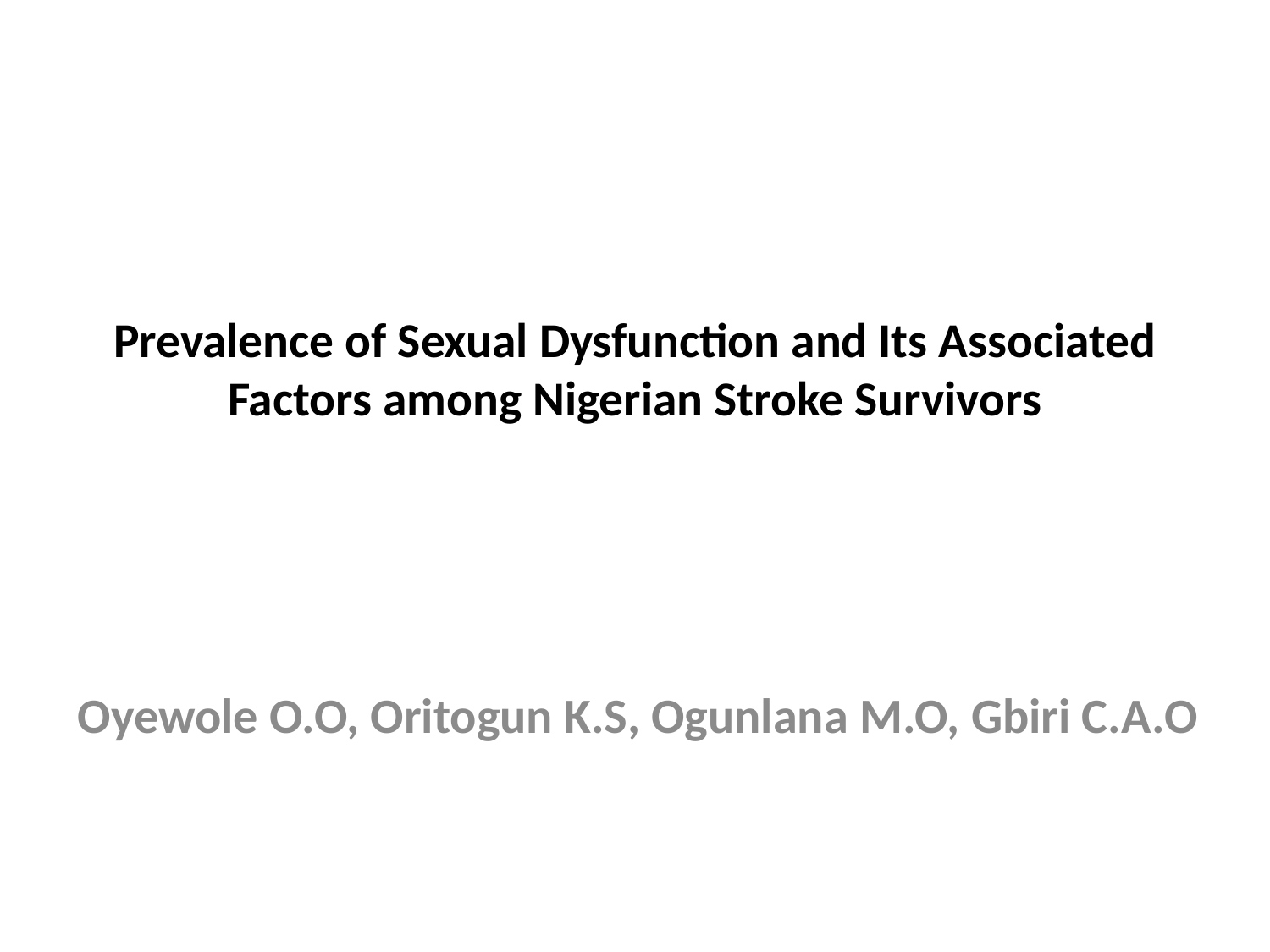

# Prevalence of Sexual Dysfunction and Its Associated Factors among Nigerian Stroke Survivors

Oyewole O.O, Oritogun K.S, Ogunlana M.O, Gbiri C.A.O